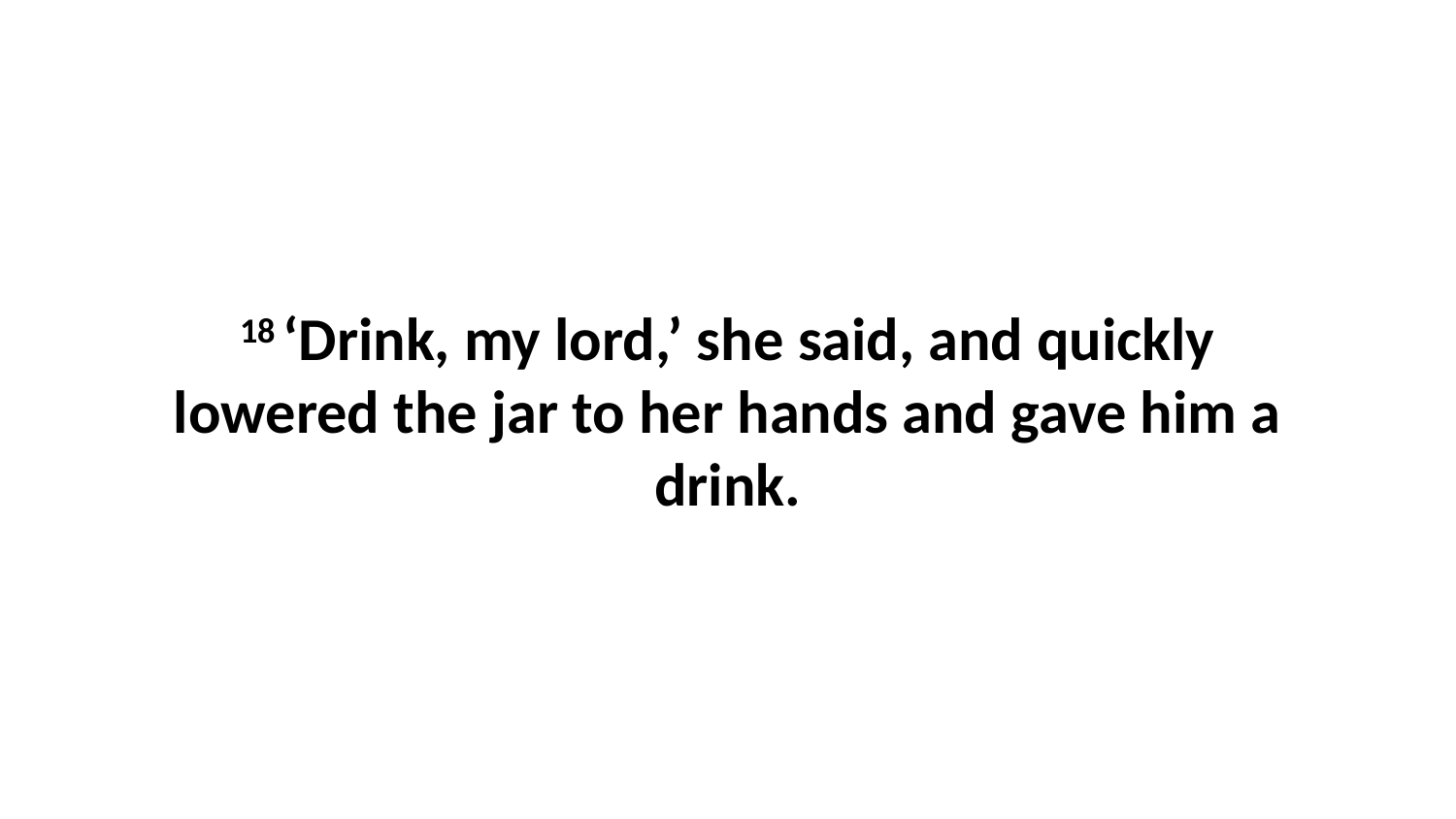

18 ‘Drink, my lord,’ she said, and quickly lowered the jar to her hands and gave him a drink.